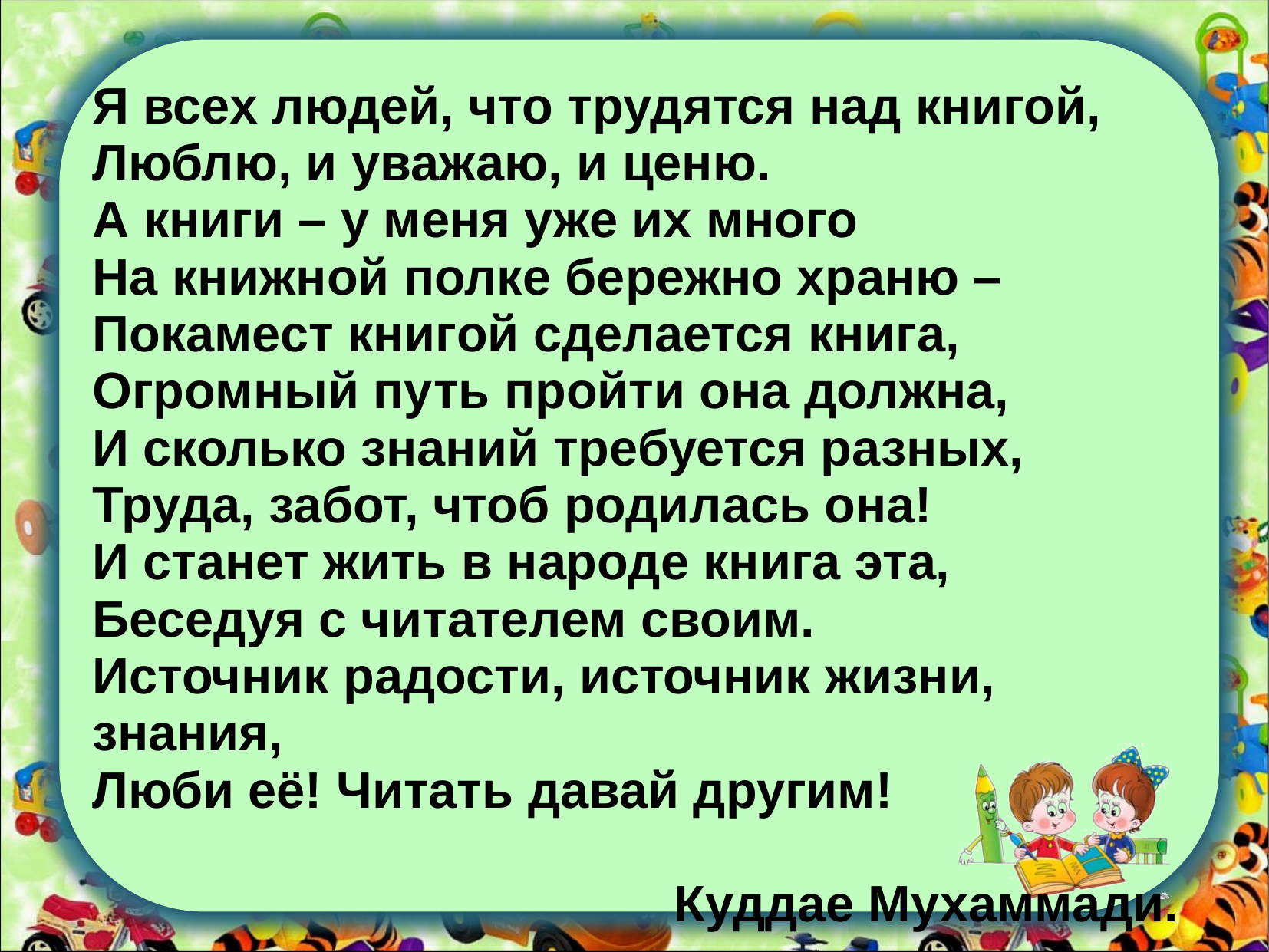

Я всех людей, что трудятся над книгой,
Люблю, и уважаю, и ценю.
А книги – у меня уже их много
На книжной полке бережно храню –
Покамест книгой сделается книга,
Огромный путь пройти она должна,
И сколько знаний требуется разных,
Труда, забот, чтоб родилась она!
И станет жить в народе книга эта,
Беседуя с читателем своим.
Источник радости, источник жизни, знания,
Люби её! Читать давай другим!

                                         Куддае Мухаммади.